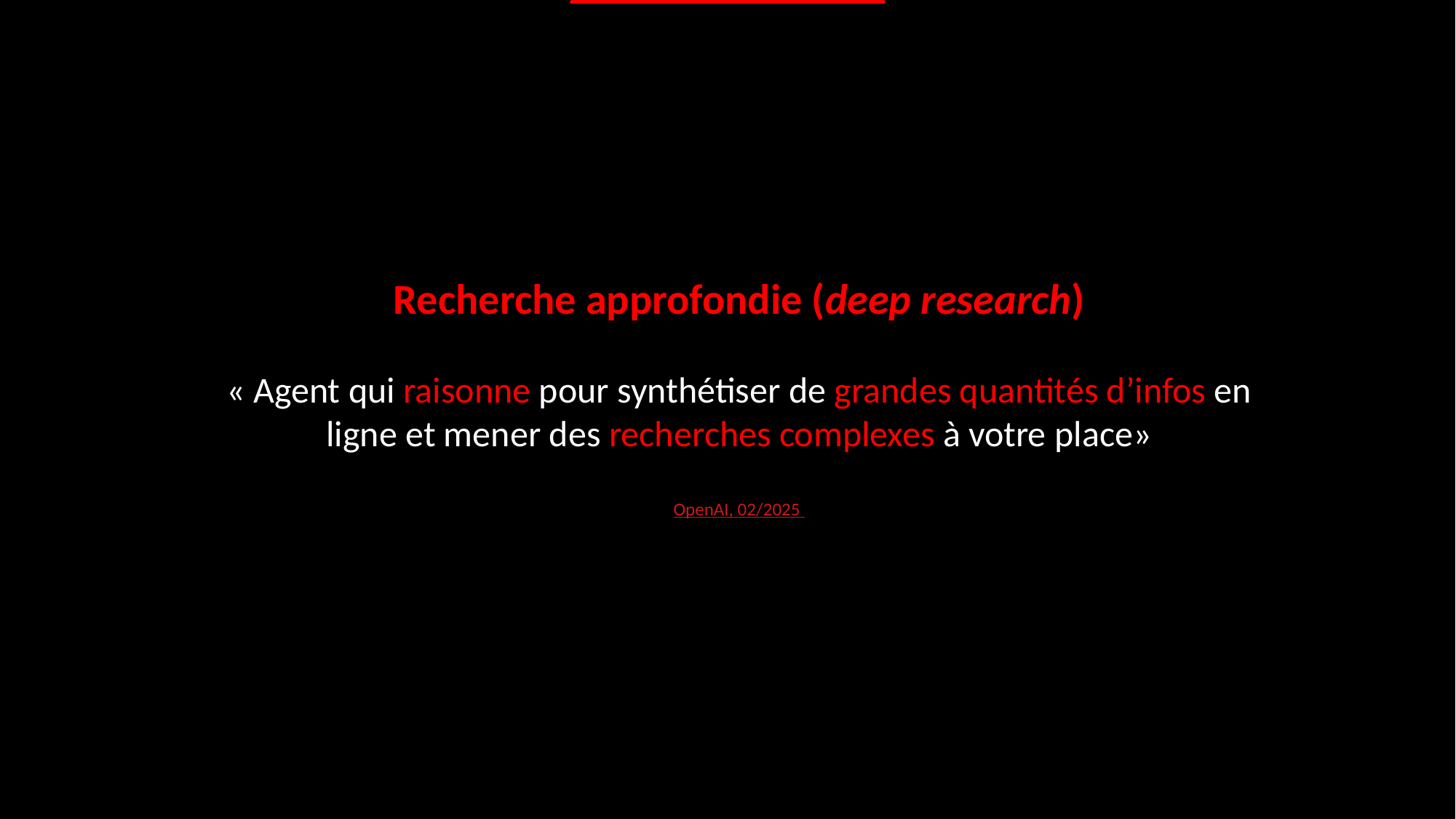

Recherche approfondie (deep research)

« Agent qui raisonne pour synthétiser de grandes quantités d’infos en ligne et mener des recherches complexes à votre place»

OpenAI, 02/2025